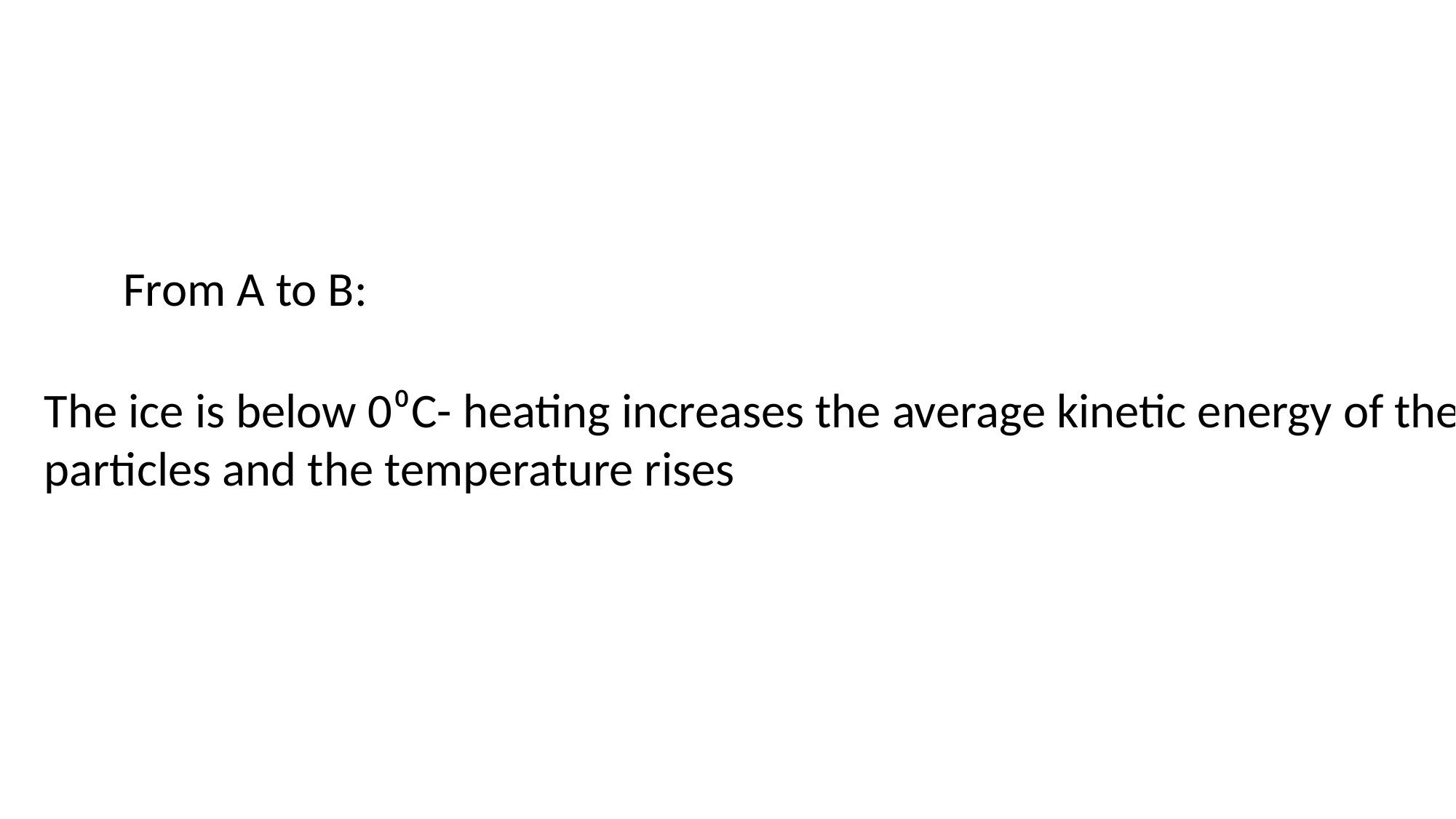

From A to B:
The ice is below 0⁰C- heating increases the average kinetic energy of the
particles and the temperature rises